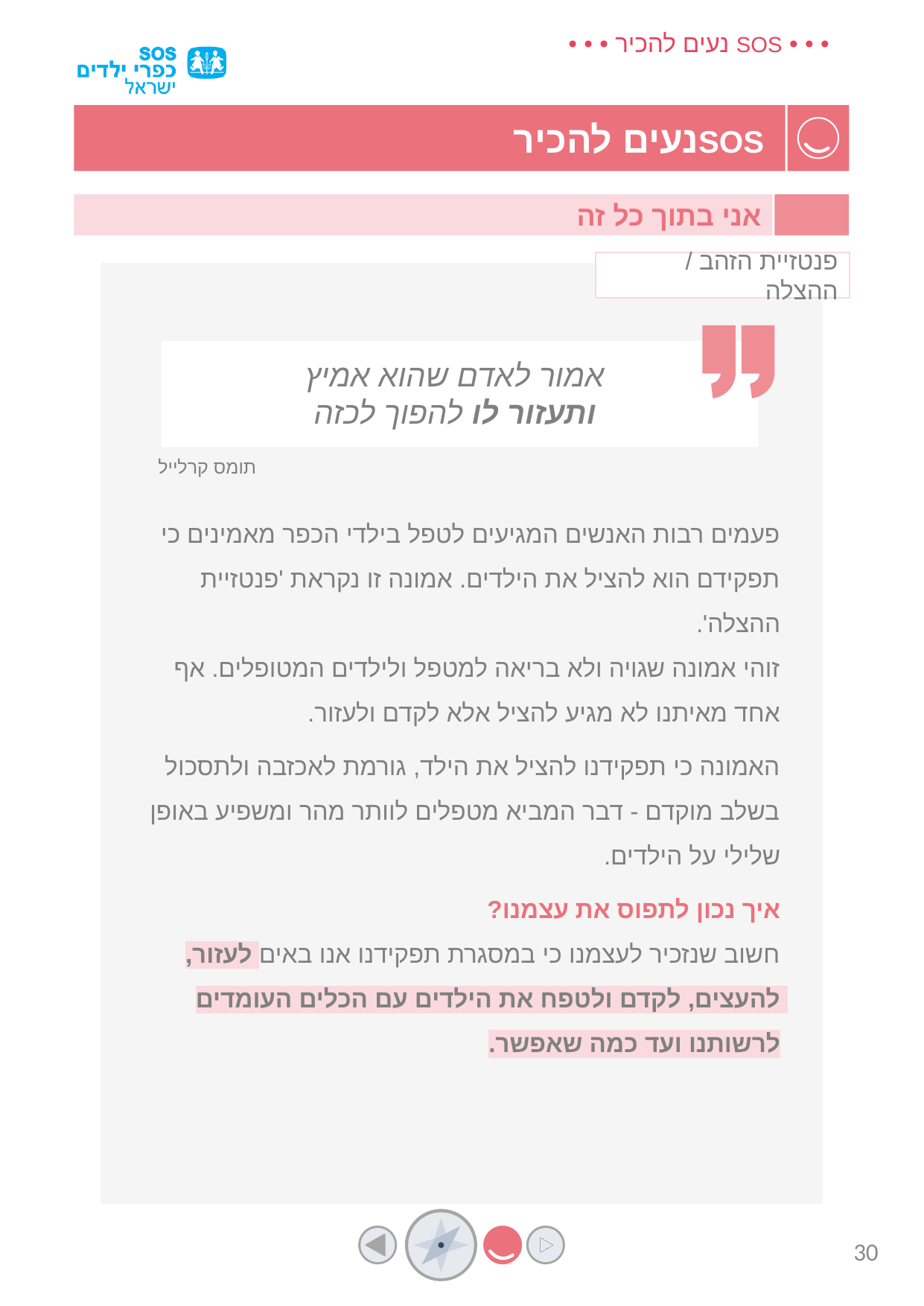

אני בתוך כל זה

פנטזיית הזהב / ההצלה

אמור לאדם שהוא אמיץ
ותעזור לו להפוך לכזה
תומס קרלייל
פעמים רבות האנשים המגיעים לטפל בילדי הכפר מאמינים כי תפקידם הוא להציל את הילדים. אמונה זו נקראת 'פנטזיית ההצלה'.
זוהי אמונה שגויה ולא בריאה למטפל ולילדים המטופלים. אף אחד מאיתנו לא מגיע להציל אלא לקדם ולעזור.
האמונה כי תפקידנו להציל את הילד, גורמת לאכזבה ולתסכול בשלב מוקדם - דבר המביא מטפלים לוותר מהר ומשפיע באופן שלילי על הילדים.
איך נכון לתפוס את עצמנו?
חשוב שנזכיר לעצמנו כי במסגרת תפקידנו אנו באים לעזור, להעצים, לקדם ולטפח את הילדים עם הכלים העומדים לרשותנו ועד כמה שאפשר.

30